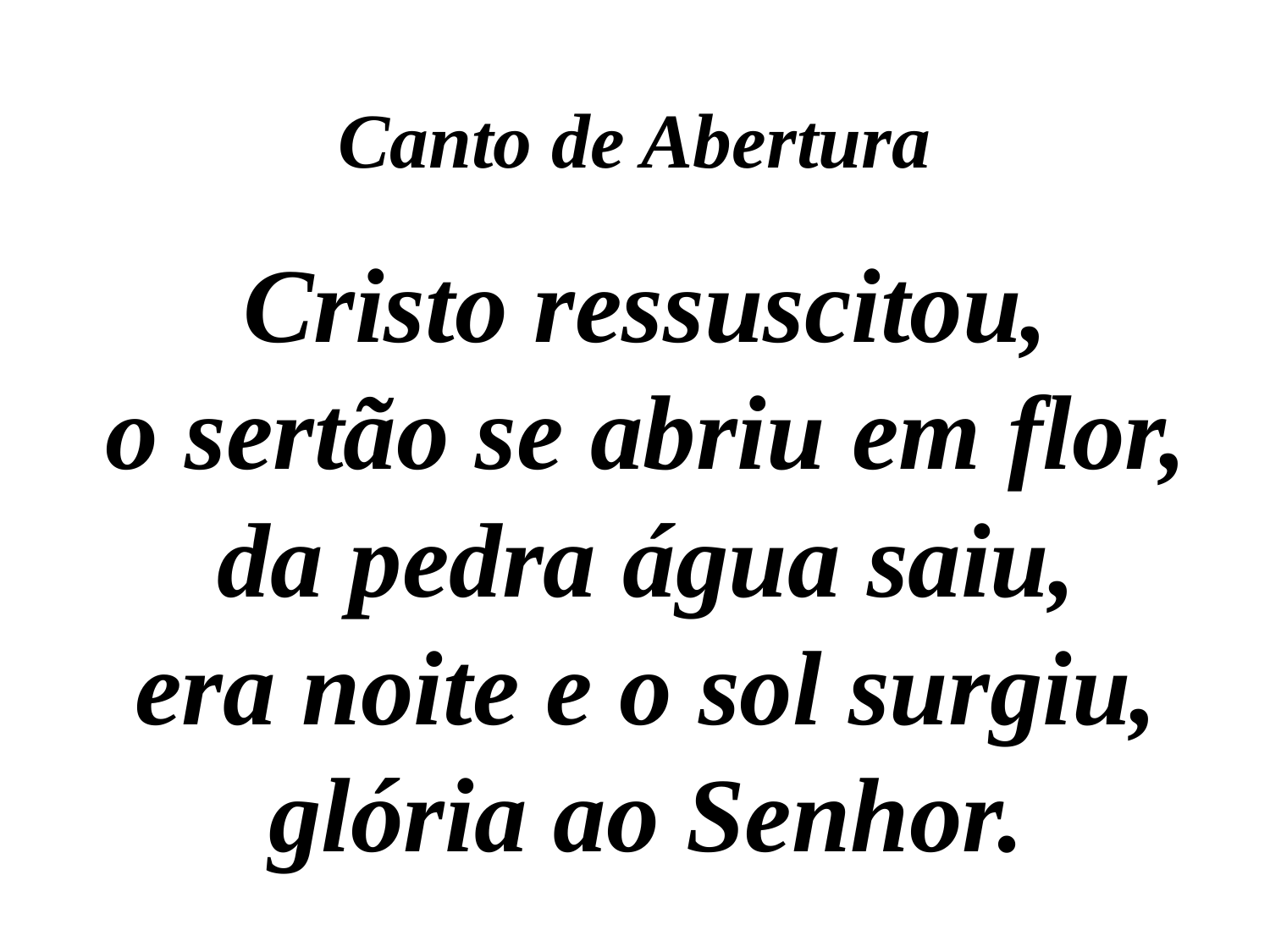

Canto de Abertura
Cristo ressuscitou,
o sertão se abriu em flor,
da pedra água saiu,
era noite e o sol surgiu,
glória ao Senhor.